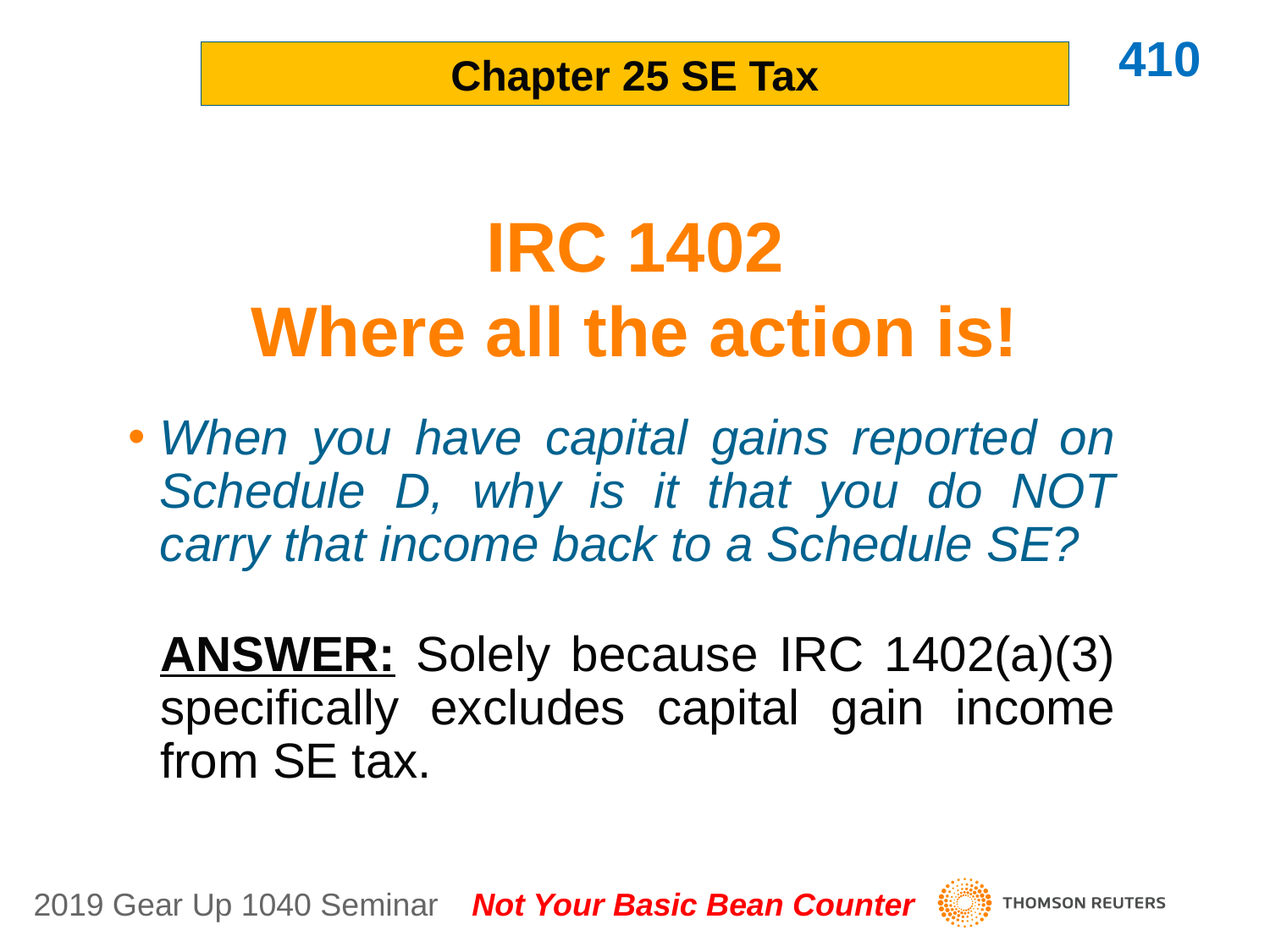

410
Chapter 25 SE Tax
# IRC 1402 Where all the action is!
When you have capital gains reported on Schedule D, why is it that you do NOT carry that income back to a Schedule SE?
ANSWER: Solely because IRC 1402(a)(3) specifically excludes capital gain income from SE tax.